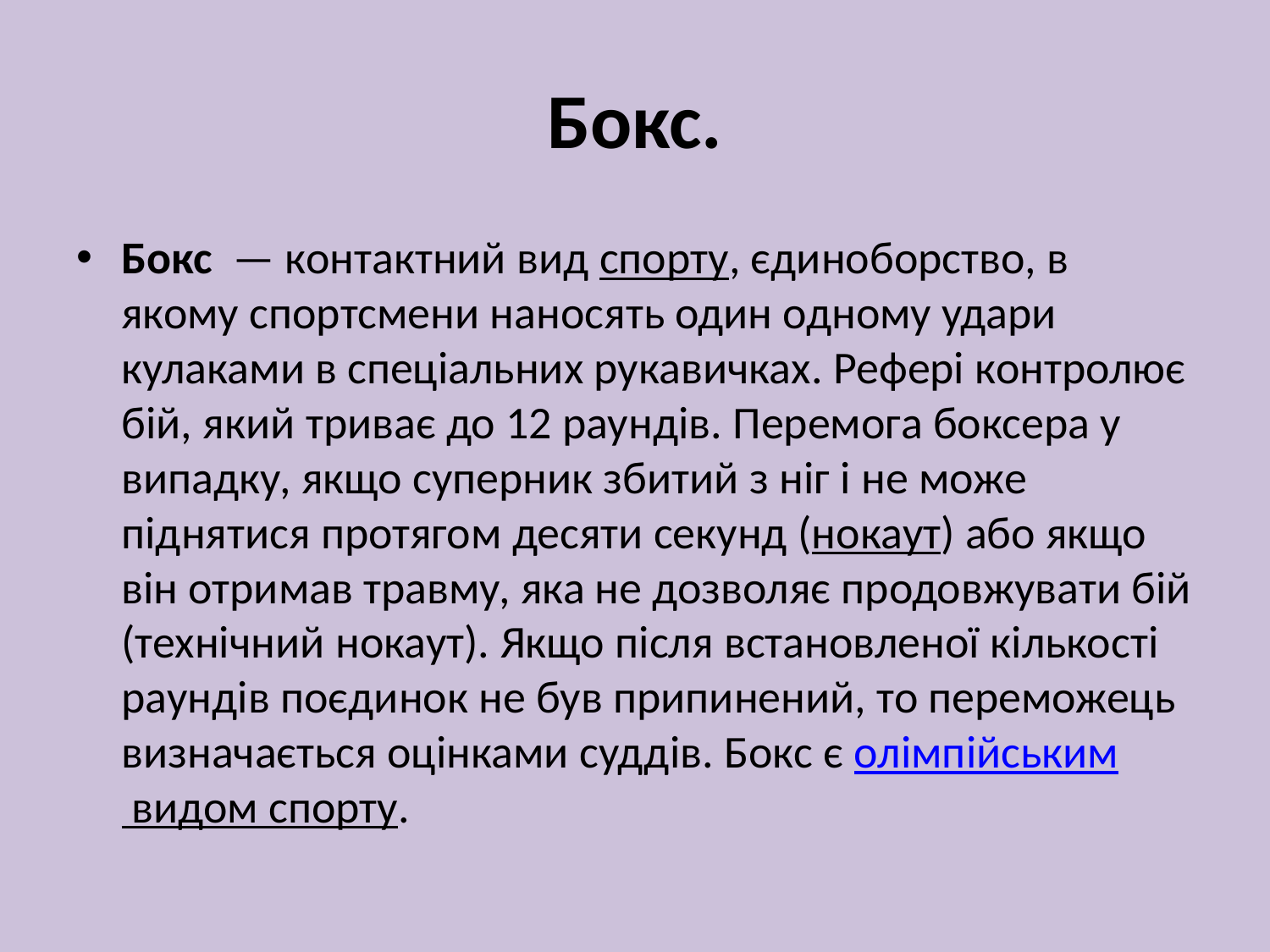

# Бокс.
Бокс  — контактний вид спорту, єдиноборство, в якому спортсмени наносять один одному удари кулаками в спеціальних рукавичках. Рефері контролює бій, який триває до 12 раундів. Перемога боксера у випадку, якщо суперник збитий з ніг і не може піднятися протягом десяти секунд (нокаут) або якщо він отримав травму, яка не дозволяє продовжувати бій (технічний нокаут). Якщо після встановленої кількості раундів поєдинок не був припинений, то переможець визначається оцінками суддів. Бокс є олімпійським видом спорту.